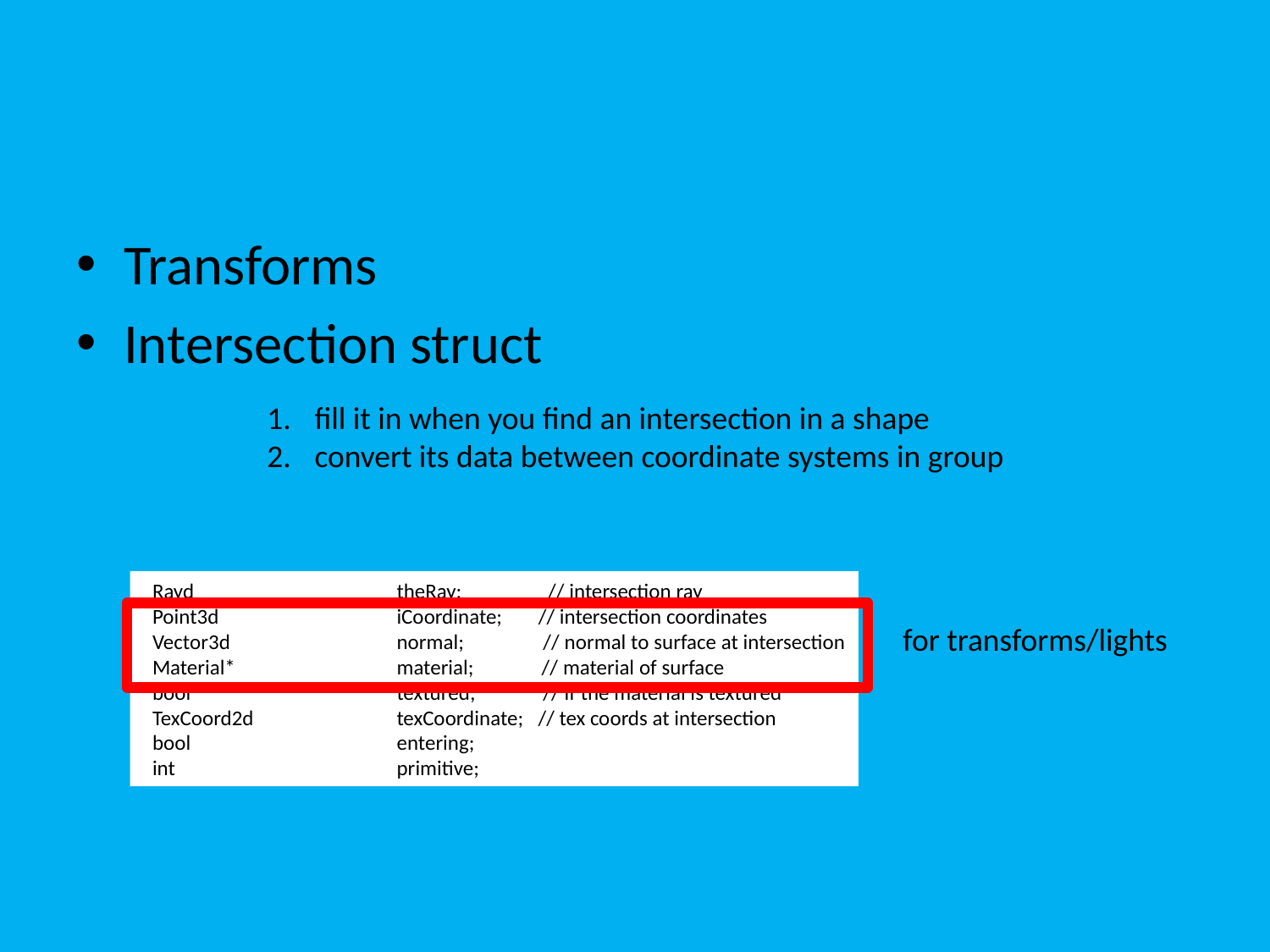

#
Transforms
Intersection struct
fill it in when you find an intersection in a shape
convert its data between coordinate systems in group
  Rayd		theRay;	     // intersection ray
  Point3d       		iCoordinate;    	   // intersection coordinates
  Vector3d      		normal;	    // normal to surface at intersection
  Material*	 	material;              // material of surface
  bool          		textured;	    // if the material is textured
  TexCoord2d    	texCoordinate;   // tex coords at intersection
  bool		entering;
  int		primitive;

for transforms/lights